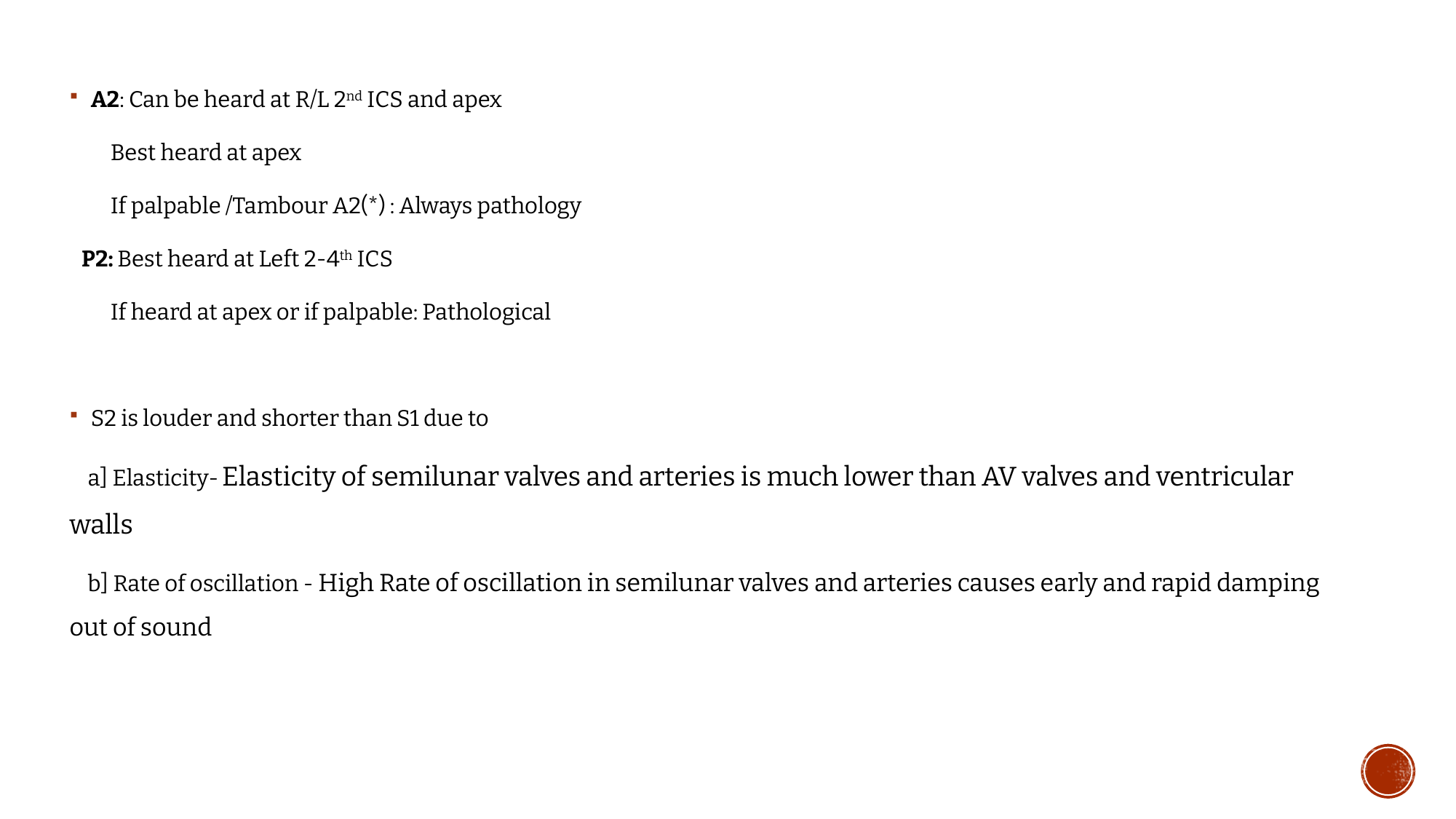

A2: Can be heard at R/L 2nd ICS and apex
         Best heard at apex
         If palpable /Tambour A2(*) : Always pathology
   P2: Best heard at Left 2-4th ICS
         If heard at apex or if palpable: Pathological

S2 is louder and shorter than S1 due to
    a] Elasticity- Elasticity of semilunar valves and arteries is much lower than AV valves and ventricular walls
    b] Rate of oscillation - High Rate of oscillation in semilunar valves and arteries causes early and rapid damping out of sound